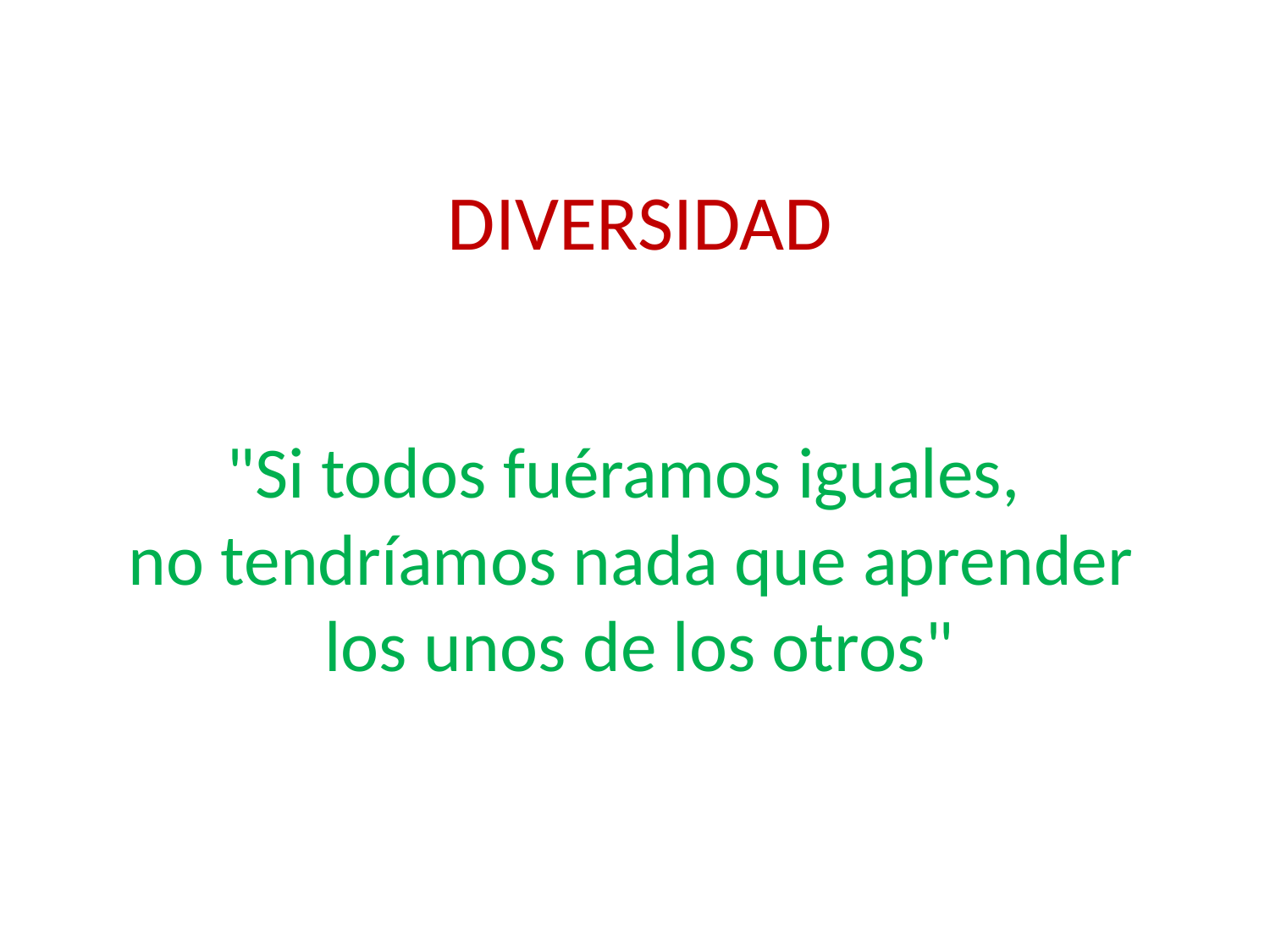

DIVERSIDAD
"Si todos fuéramos iguales,
no tendríamos nada que aprender
 los unos de los otros"